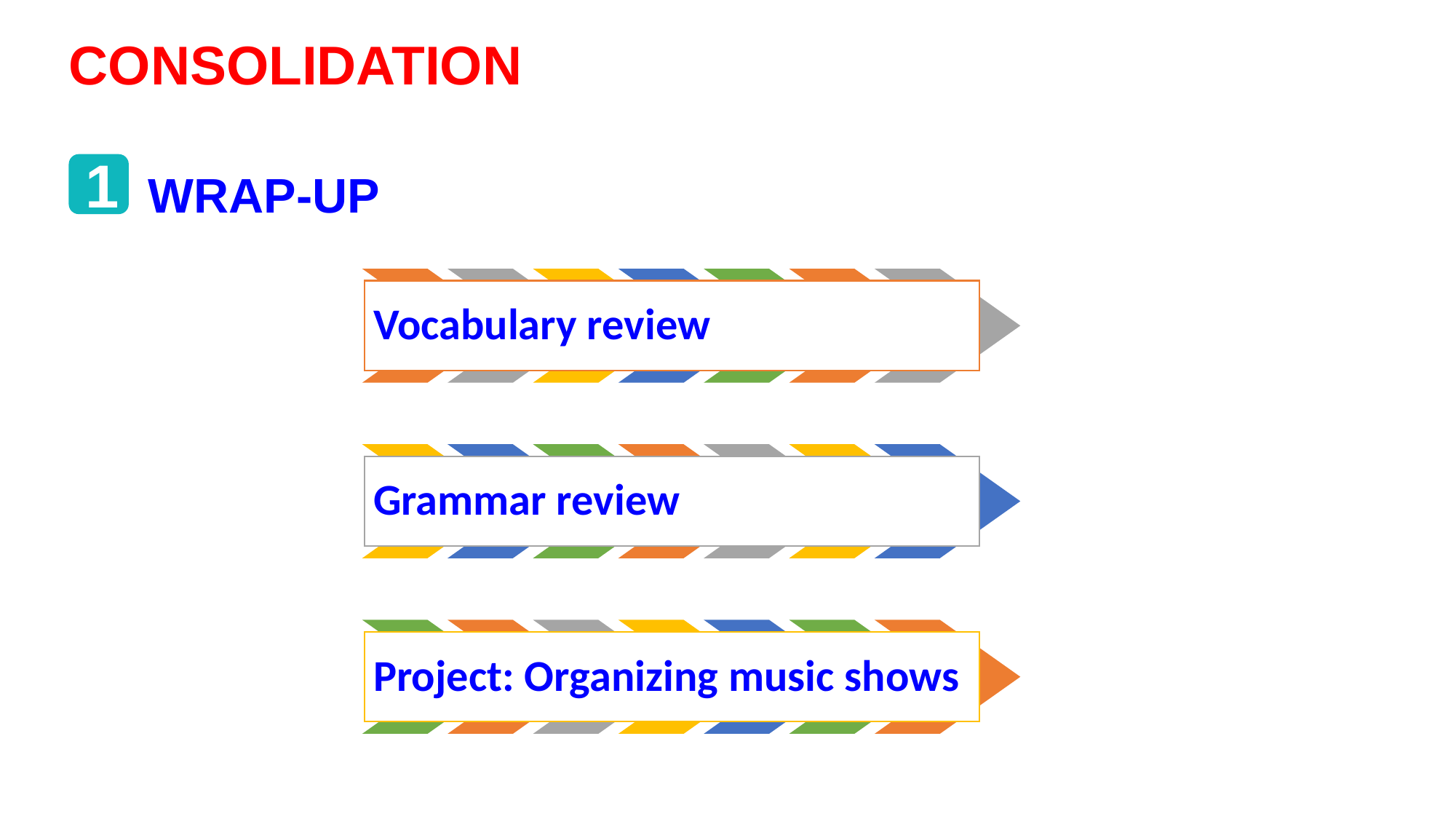

CONSOLIDATION
1

WRAP-UP

Vocabulary review

Grammar review

Project: Organizing music shows